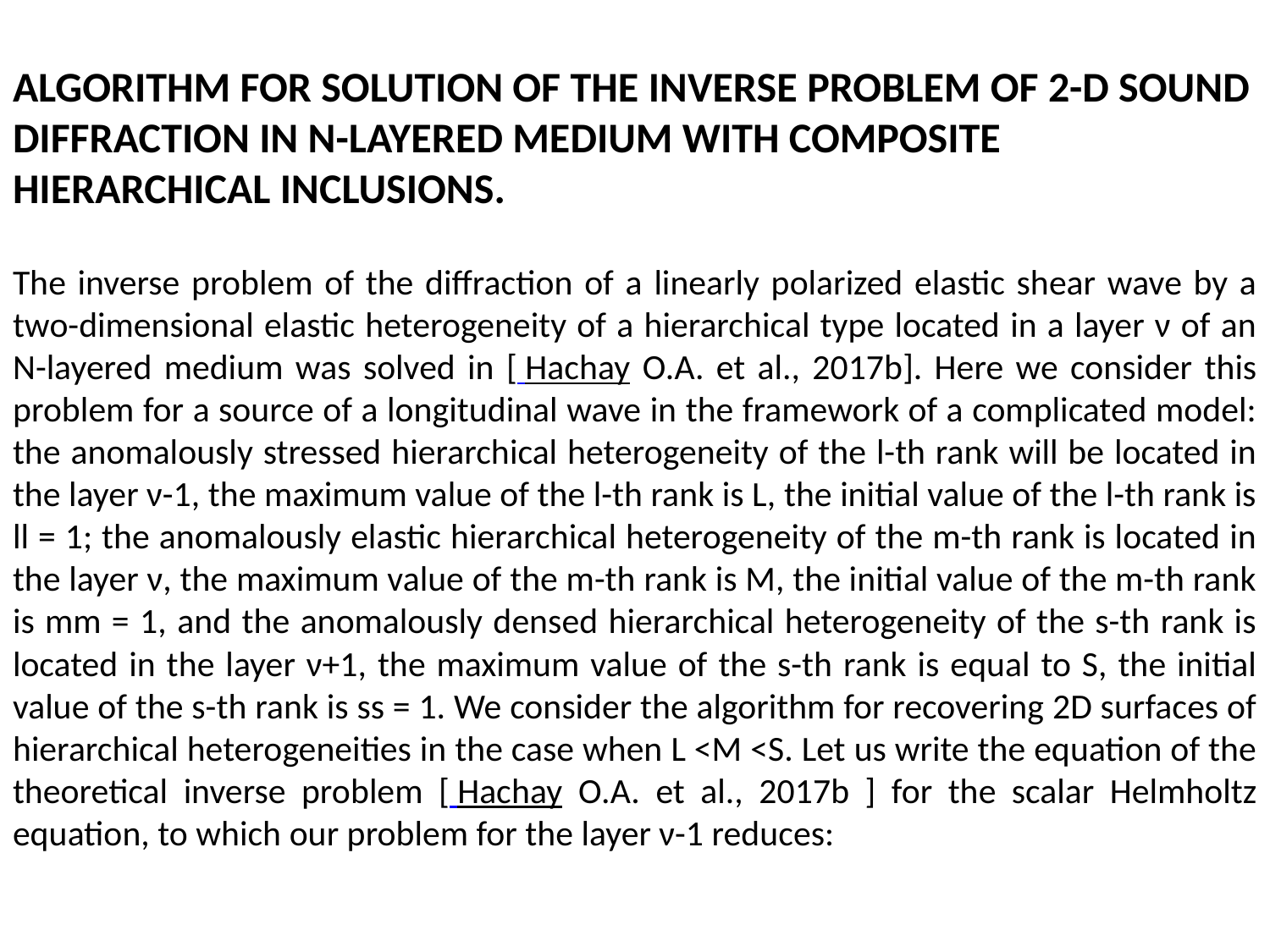

# ALGORITHM FOR SOLUTION OF THE inverse PROBLEM OF 2-D SOUND DIFFRACTION IN N-LAYERED MEDIUM WITH COMPOSITE HIERARCHICAL INCLUSIONS.
The inverse problem of the diffraction of a linearly polarized elastic shear wave by a two-dimensional elastic heterogeneity of a hierarchical type located in a layer ν of an N-layered medium was solved in [ Hachay O.A. et al., 2017b]. Here we consider this problem for a source of a longitudinal wave in the framework of a complicated model: the anomalously stressed hierarchical heterogeneity of the l-th rank will be located in the layer ν-1, the maximum value of the l-th rank is L, the initial value of the l-th rank is ll = 1; the anomalously elastic hierarchical heterogeneity of the m-th rank is located in the layer ν, the maximum value of the m-th rank is M, the initial value of the m-th rank is mm = 1, and the anomalously densed hierarchical heterogeneity of the s-th rank is located in the layer ν+1, the maximum value of the s-th rank is equal to S, the initial value of the s-th rank is ss = 1. We consider the algorithm for recovering 2D surfaces of hierarchical heterogeneities in the case when L <M <S. Let us write the equation of the theoretical inverse problem [ Hachay O.A. et al., 2017b ] for the scalar Helmholtz equation, to which our problem for the layer ν-1 reduces: